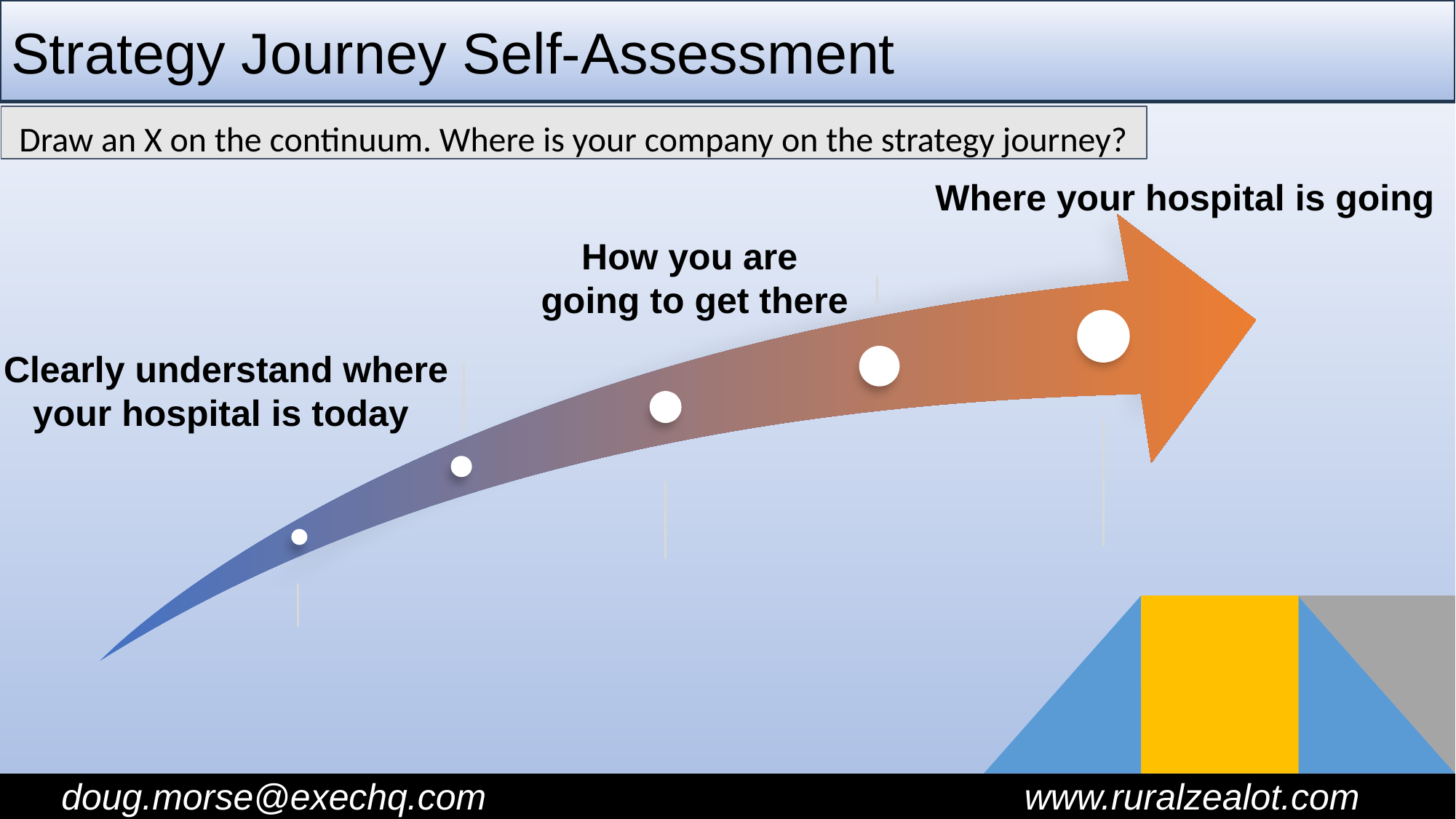

Strategy Journey Self-Assessment

Draw an X on the continuum. Where is your company on the strategy journey?

Where your hospital is going

How you are
going to get there

Clearly understand where
your hospital is today

doug.morse@exechq.com
www.ruralzealot.com